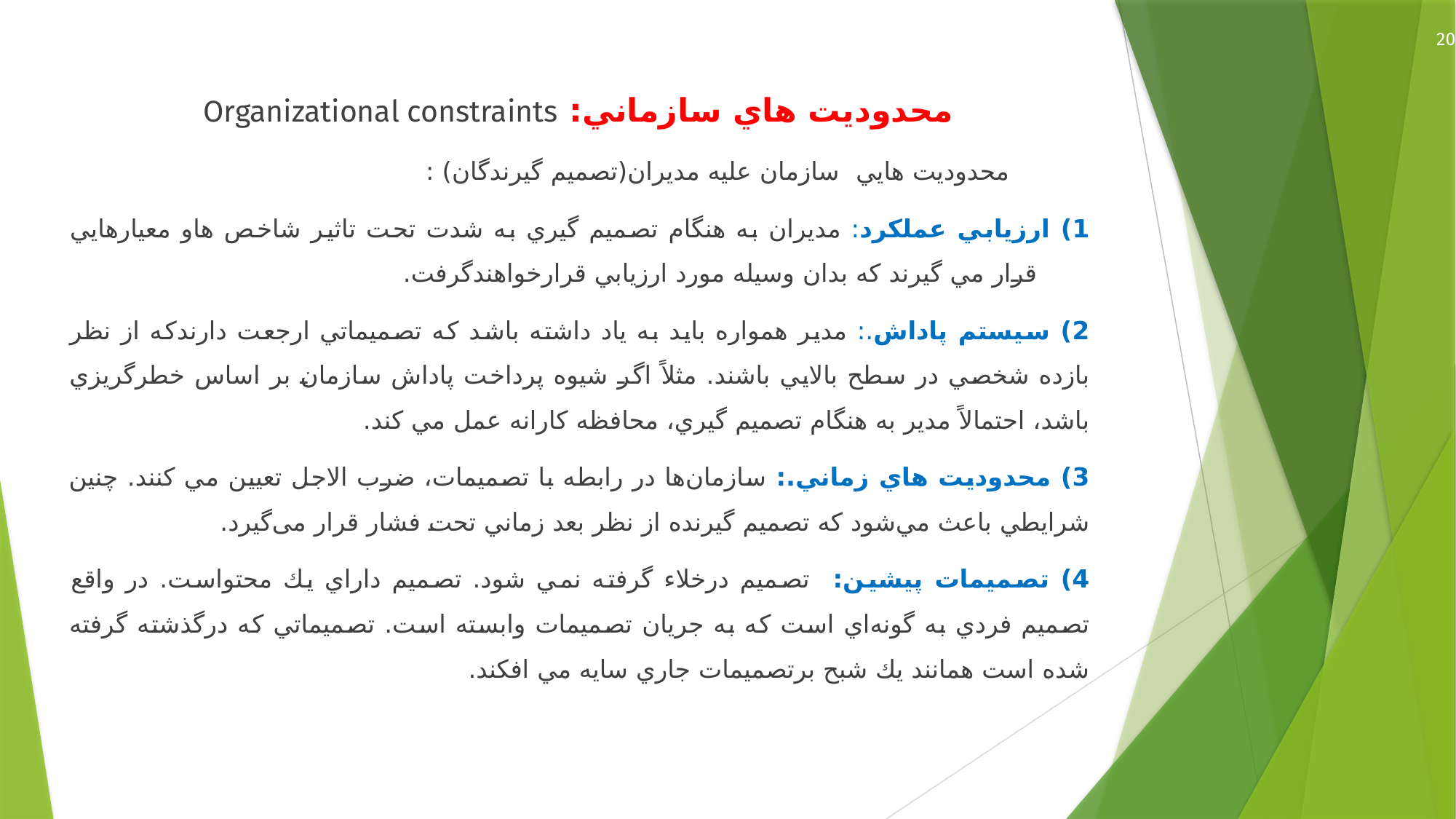

20
محدوديت هاي سازماني: Organizational constraints
          محدوديت هايي  سازمان علیه مديران(تصميم گيرندگان) :
1) ارزيابي عملكرد: مديران به هنگام تصميم گيري به شدت تحت تاثير شاخص هاو معيارهايي قرار مي گيرند كه بدان وسيله مورد ارزيابي قرارخواهندگرفت.
2) سيستم پاداش.: مدير همواره بايد به ياد داشته باشد كه تصميماتي ارجعت دارندكه از نظر بازده شخصي در سطح بالايي باشند. مثلاً اگر شيوه پرداخت پاداش سازمان بر اساس خطرگريزي باشد، احتمالاً مدير به هنگام تصميم گيري، محافظه كارانه عمل مي كند.
3) محدوديت هاي زماني.: سازمان‌ها در رابطه با تصميمات، ضرب الاجل تعيين مي كنند. چنين شرايطي باعث مي‌شود كه تصميم گيرنده از نظر بعد زماني تحت فشار قرار می‌گيرد.
4) تصميمات پيشين:  تصميم درخلاء گرفته نمي شود. تصميم داراي يك محتواست. در واقع تصميم فردي به گونه‌اي است كه به جريان تصميمات وابسته است. تصميماتي كه درگذشته گرفته شده است همانند يك شبح برتصميمات جاري سايه مي افكند.